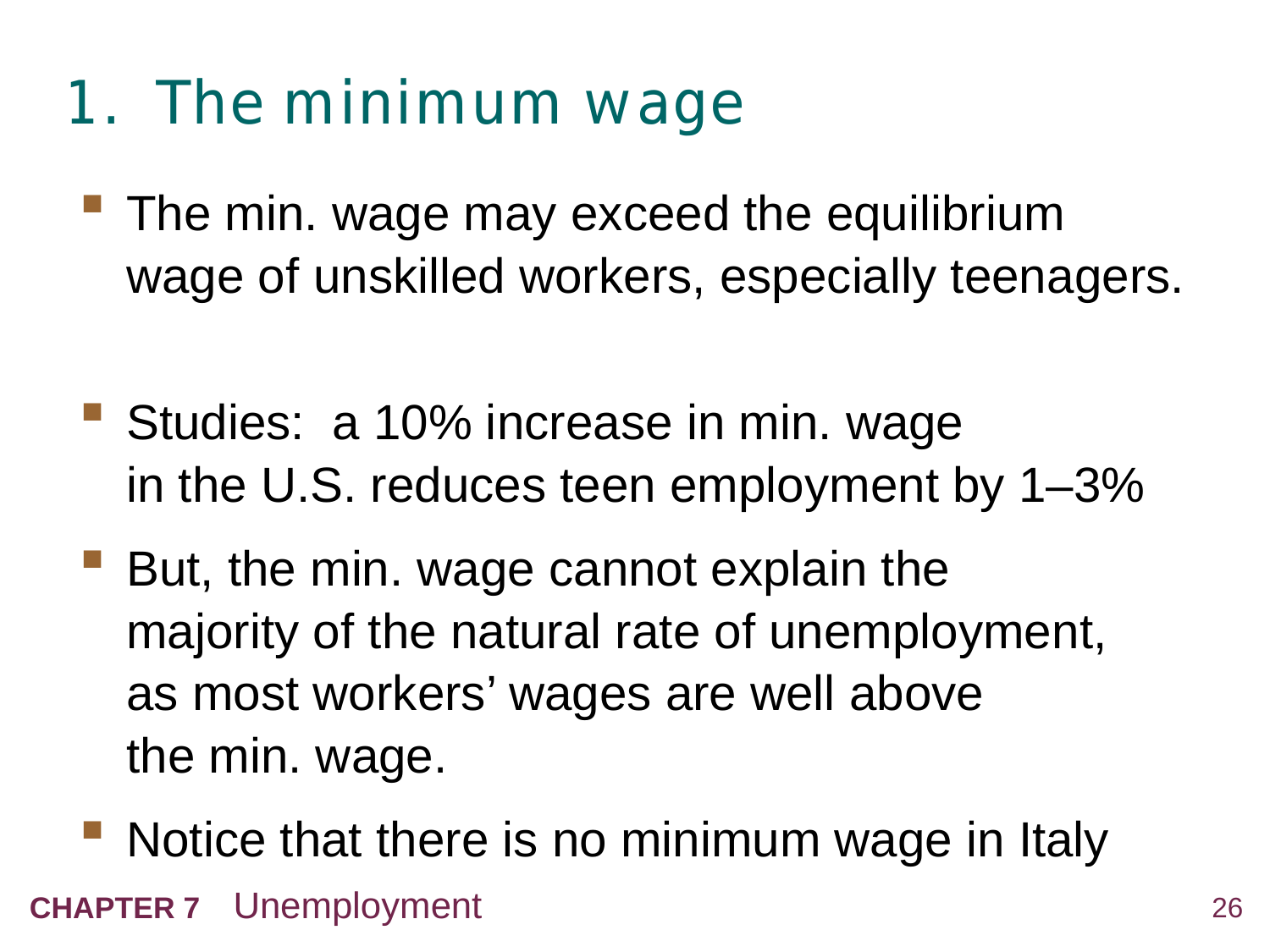

# 1.  The minimum wage
The min. wage may exceed the equilibrium wage of unskilled workers, especially teenagers.
Studies:  a 10% increase in min. wage
in the U.S. reduces teen employment by 1–3%
But, the min. wage cannot explain the
majority of the natural rate of unemployment,
as most workers’ wages are well above
the min. wage.
Notice that there is no minimum wage in Italy